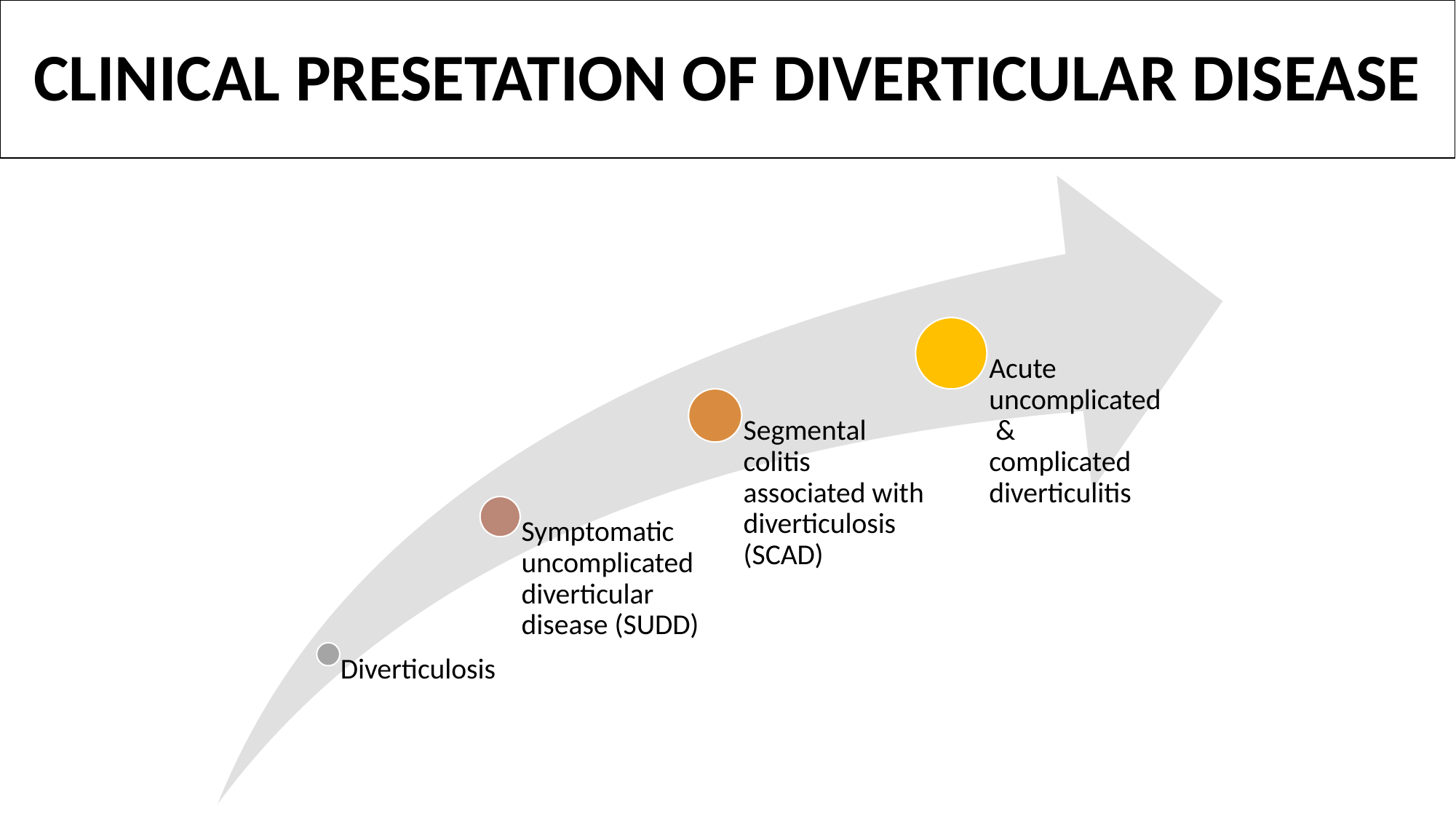

# CLINICAL PRESETATION OF DIVERTICULAR DISEASE
Diverticulosis
Symptomatic uncomplicated diverticular disease (SUDD)
Segmental colitis associated with diverticulosis (SCAD)
Acute uncomplicated  & complicated diverticulitis